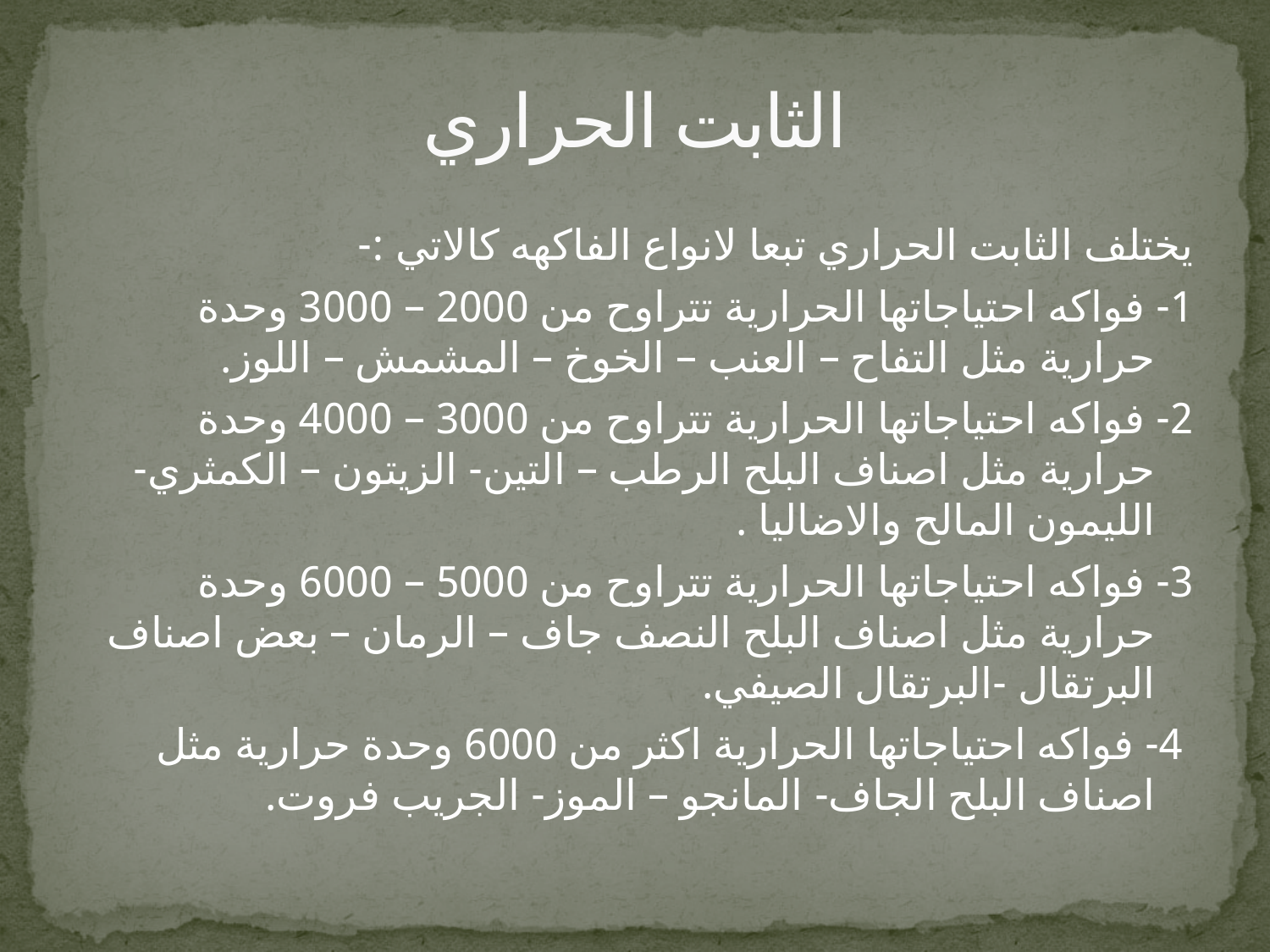

# الثابت الحراري
يختلف الثابت الحراري تبعا لانواع الفاكهه كالاتي :-
1- فواكه احتياجاتها الحرارية تتراوح من 2000 – 3000 وحدة حرارية مثل التفاح – العنب – الخوخ – المشمش – اللوز.
2- فواكه احتياجاتها الحرارية تتراوح من 3000 – 4000 وحدة حرارية مثل اصناف البلح الرطب – التين- الزيتون – الكمثري- الليمون المالح والاضاليا .
3- فواكه احتياجاتها الحرارية تتراوح من 5000 – 6000 وحدة حرارية مثل اصناف البلح النصف جاف – الرمان – بعض اصناف البرتقال -البرتقال الصيفي.
 4- فواكه احتياجاتها الحرارية اكثر من 6000 وحدة حرارية مثل اصناف البلح الجاف- المانجو – الموز- الجريب فروت.